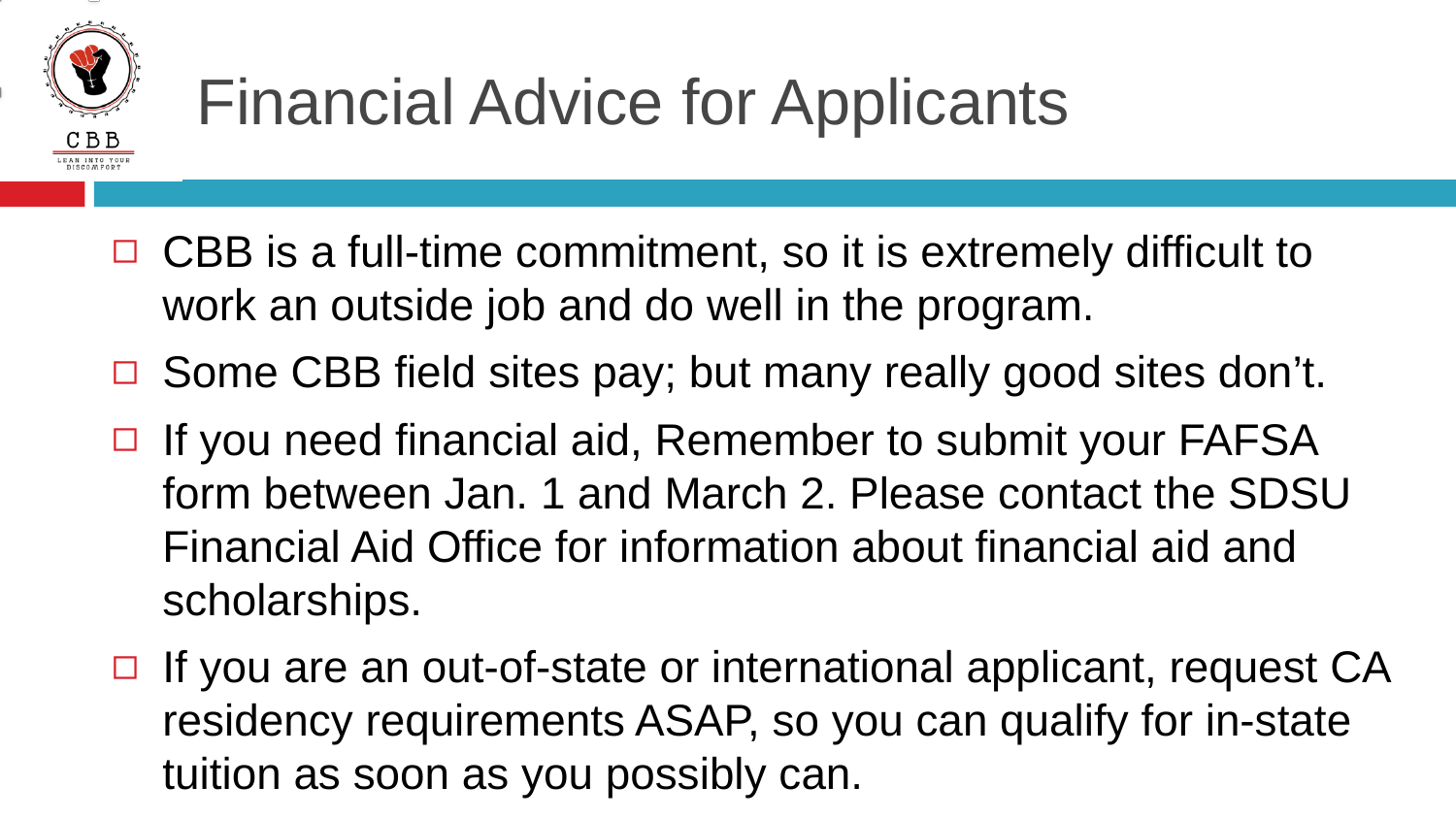

# Financial Advice for Applicants
CBB is a full-time commitment, so it is extremely difficult to work an outside job and do well in the program.
Some CBB field sites pay; but many really good sites don’t.
If you need financial aid, Remember to submit your FAFSA form between Jan. 1 and March 2. Please contact the SDSU Financial Aid Office for information about financial aid and scholarships.
If you are an out-of-state or international applicant, request CA residency requirements ASAP, so you can qualify for in-state tuition as soon as you possibly can.